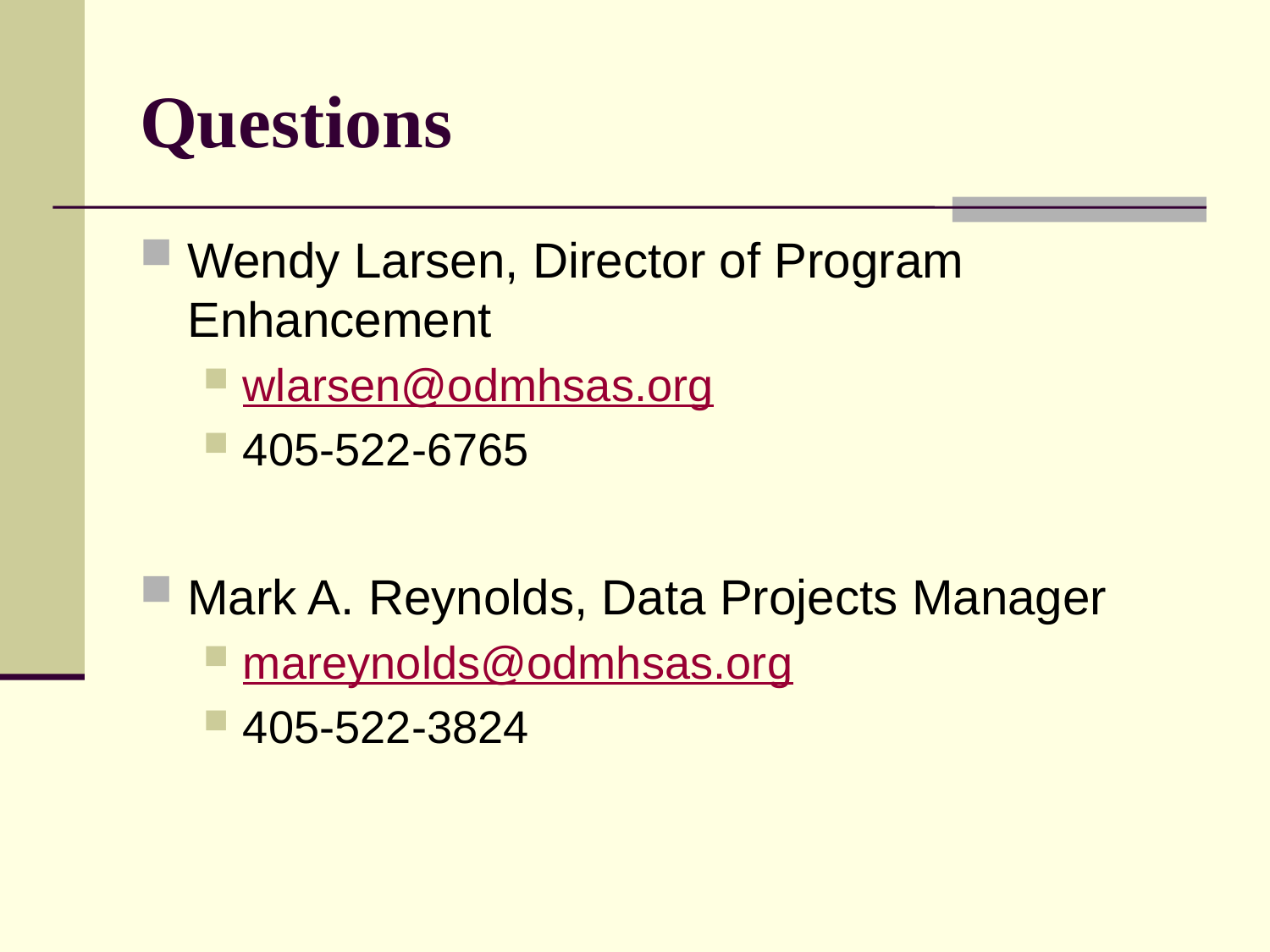

# Questions
Wendy Larsen, Director of Program Enhancement
wlarsen@odmhsas.org
405-522-6765

Mark A. Reynolds, Data Projects Manager
mareynolds@odmhsas.org
405-522-3824